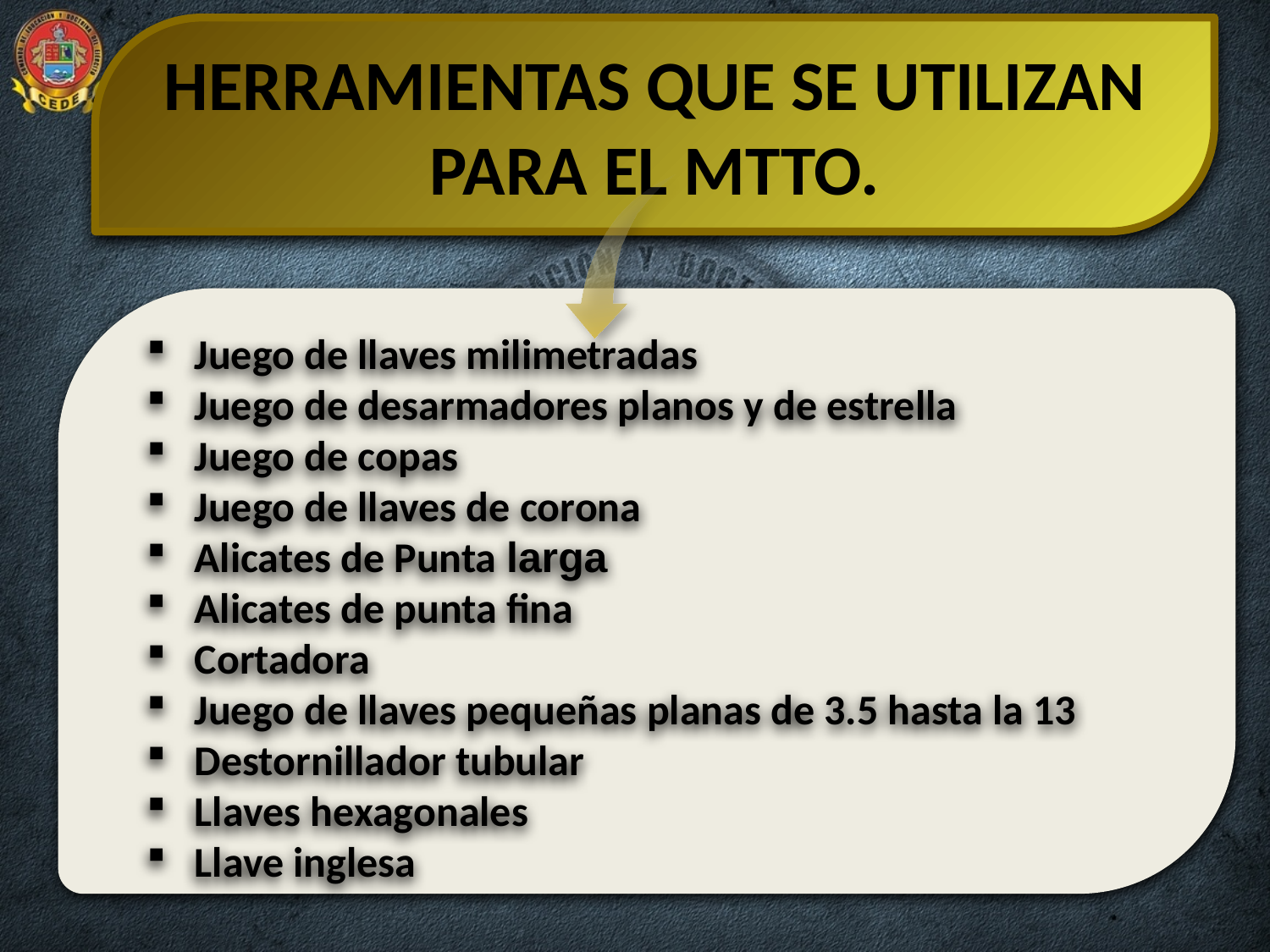

HERRAMIENTAS QUE SE UTILIZAN PARA EL MTTO.

Juego de llaves milimetradas
Juego de desarmadores planos y de estrella
Juego de copas
Juego de llaves de corona
Alicates de Punta larga
Alicates de punta fina
Cortadora
Juego de llaves pequeñas planas de 3.5 hasta la 13
Destornillador tubular
Llaves hexagonales
Llave inglesa